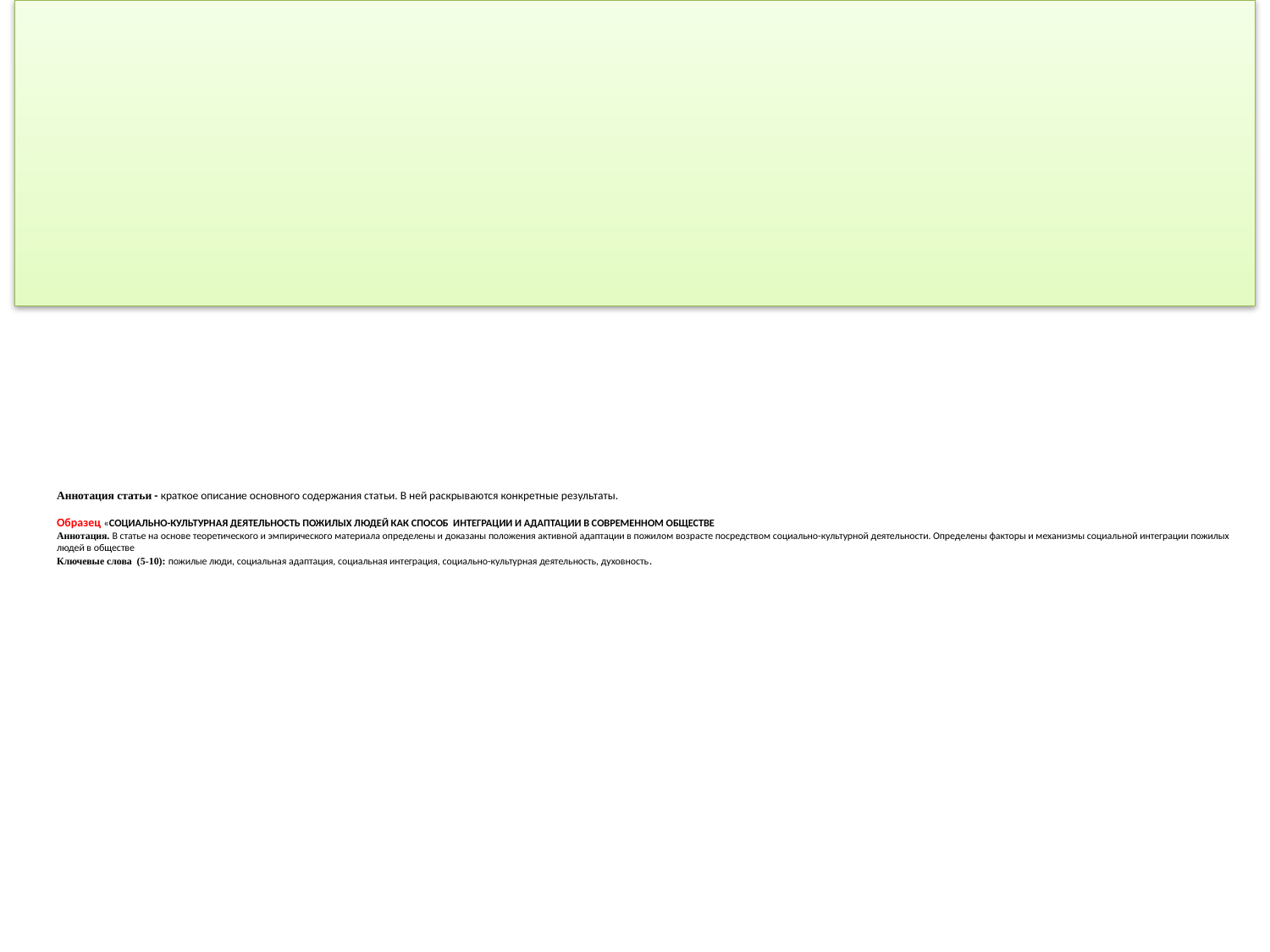

# Аннотация статьи - краткое описание основного содержания статьи. В ней раскрываются конкретные результаты. Образец «СОЦИАЛЬНО-КУЛЬТУРНАЯ ДЕЯТЕЛЬНОСТЬ ПОЖИЛЫХ ЛЮДЕЙ КАК СПОСОБ  ИНТЕГРАЦИИ И АДАПТАЦИИ В СОВРЕМЕННОМ ОБЩЕСТВЕ Аннотация. В статье на основе теоретического и эмпирического материала определены и доказаны положения активной адаптации в пожилом возрасте посредством социально-культурной деятельности. Определены факторы и механизмы социальной интеграции пожилых людей в обществе Ключевые слова  (5-10): пожилые люди, социальная адаптация, социальная интеграция, социально-культурная деятельность, духовность.